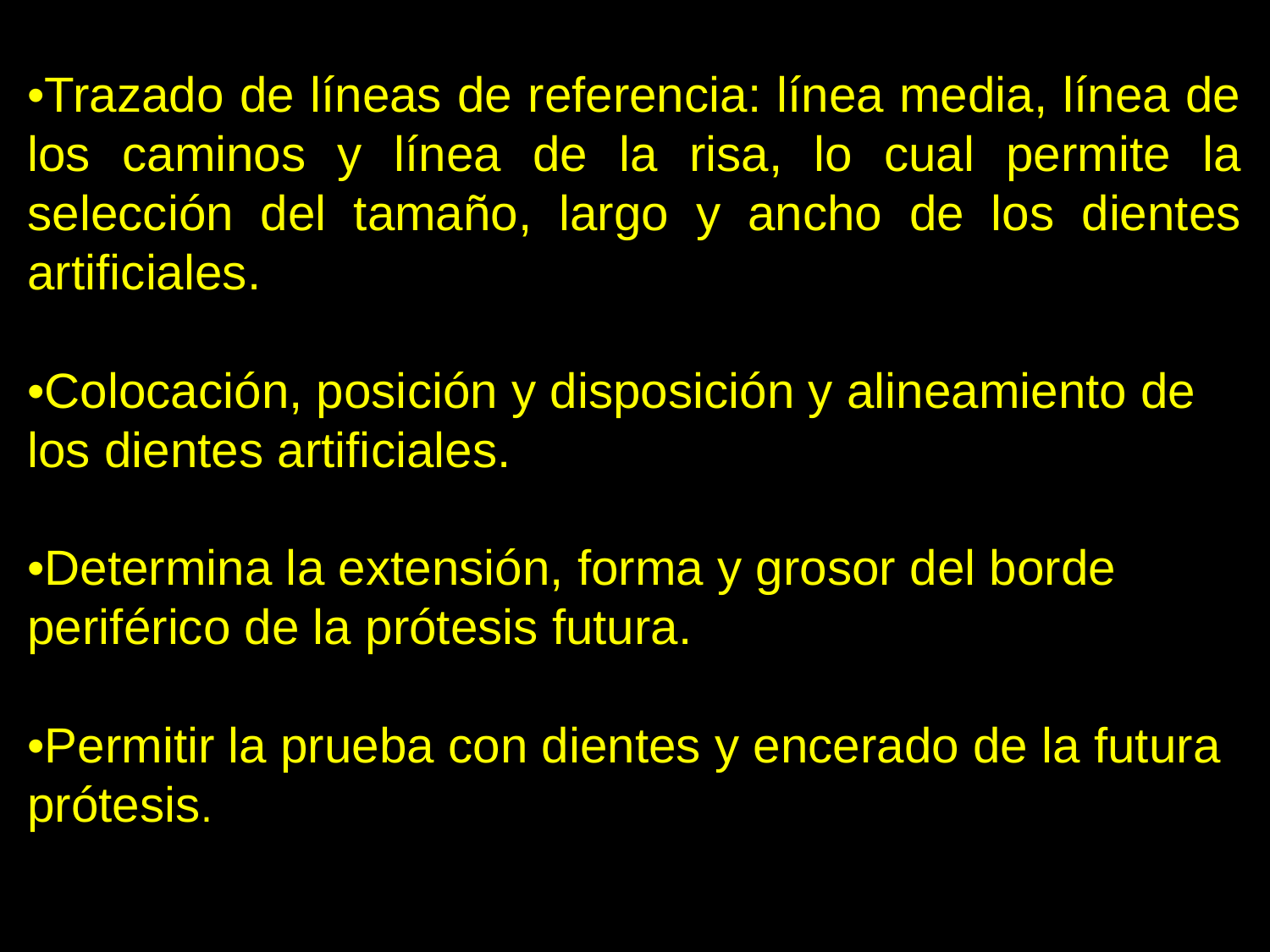

•Trazado de líneas de referencia: línea media, línea de los caminos y línea de la risa, lo cual permite la selección del tamaño, largo y ancho de los dientes artificiales.

•Colocación, posición y disposición y alineamiento de los dientes artificiales.

•Determina la extensión, forma y grosor del borde periférico de la prótesis futura.

•Permitir la prueba con dientes y encerado de la futura prótesis.